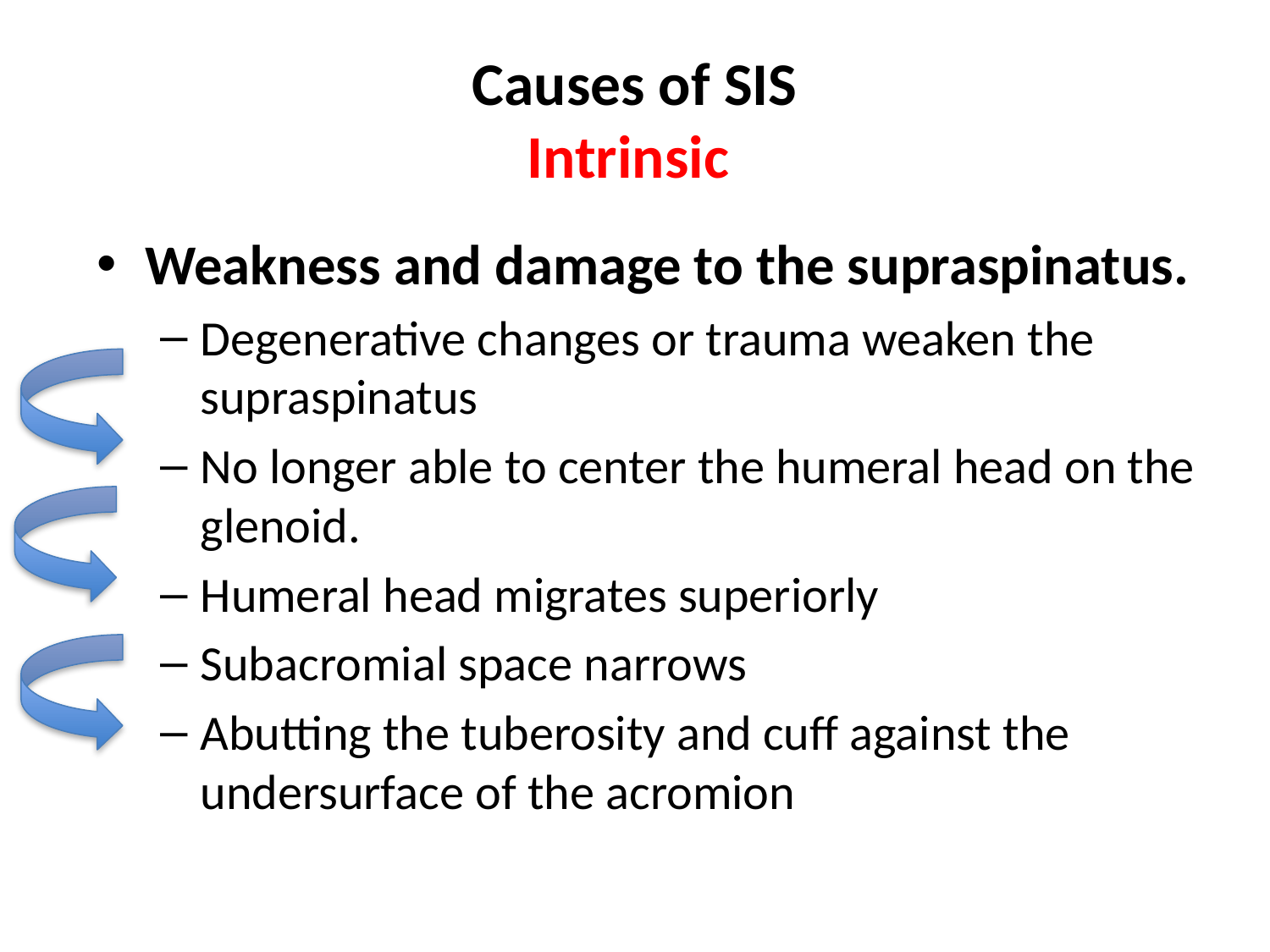

# Causes of SIS Intrinsic
Weakness and damage to the supraspinatus.
Degenerative changes or trauma weaken the supraspinatus
No longer able to center the humeral head on the glenoid.
Humeral head migrates superiorly
Subacromial space narrows
Abutting the tuberosity and cuff against the undersurface of the acromion